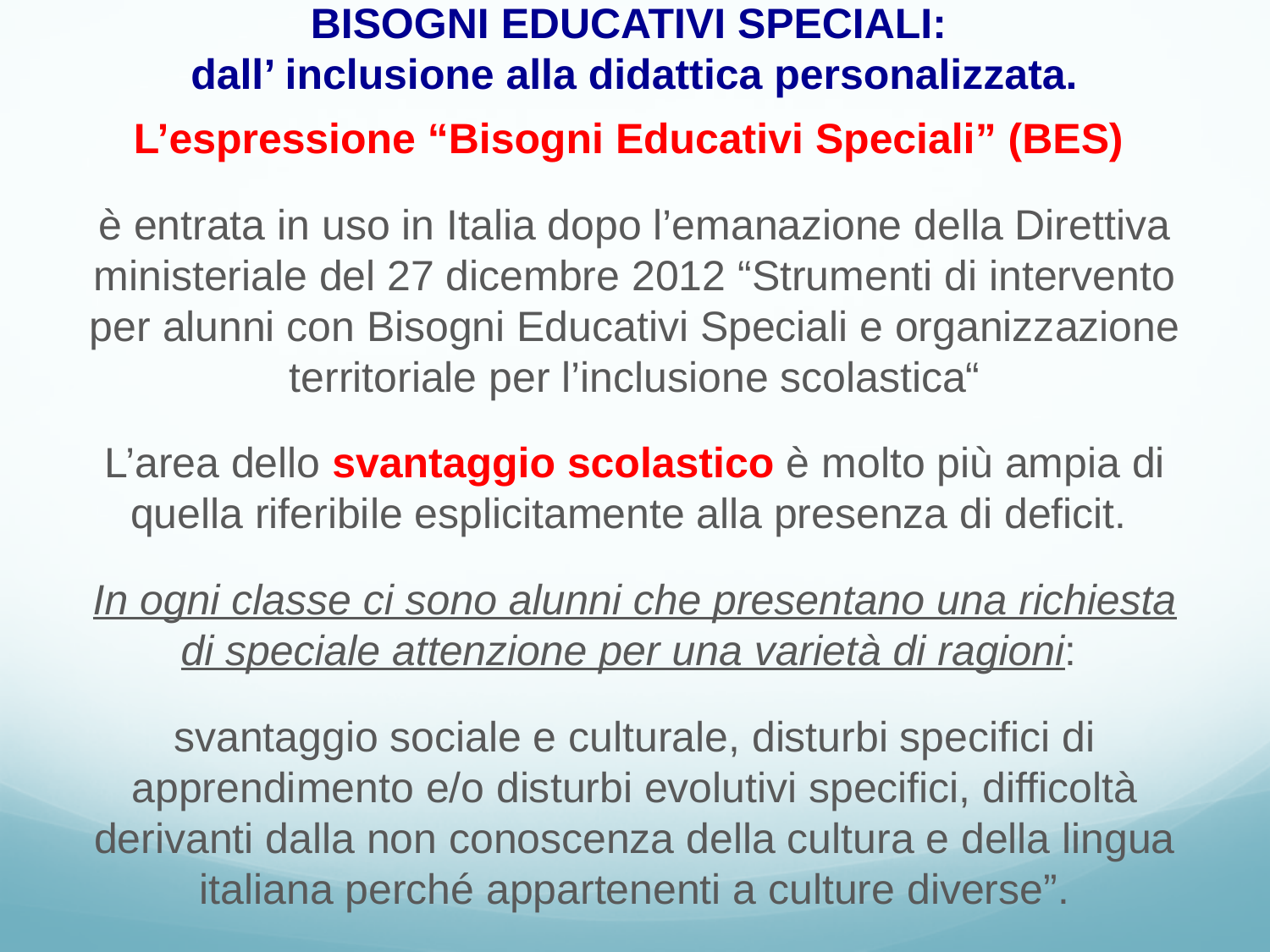

# BISOGNI EDUCATIVI SPECIALI: dall’ inclusione alla didattica personalizzata.
L’espressione “Bisogni Educativi Speciali” (BES)
è entrata in uso in Italia dopo l’emanazione della Direttiva ministeriale del 27 dicembre 2012 “Strumenti di intervento per alunni con Bisogni Educativi Speciali e organizzazione territoriale per l’inclusione scolastica“
L’area dello svantaggio scolastico è molto più ampia di quella riferibile esplicitamente alla presenza di deficit.
In ogni classe ci sono alunni che presentano una richiesta di speciale attenzione per una varietà di ragioni:
svantaggio sociale e culturale, disturbi specifici di apprendimento e/o disturbi evolutivi specifici, difficoltà derivanti dalla non conoscenza della cultura e della lingua italiana perché appartenenti a culture diverse”.